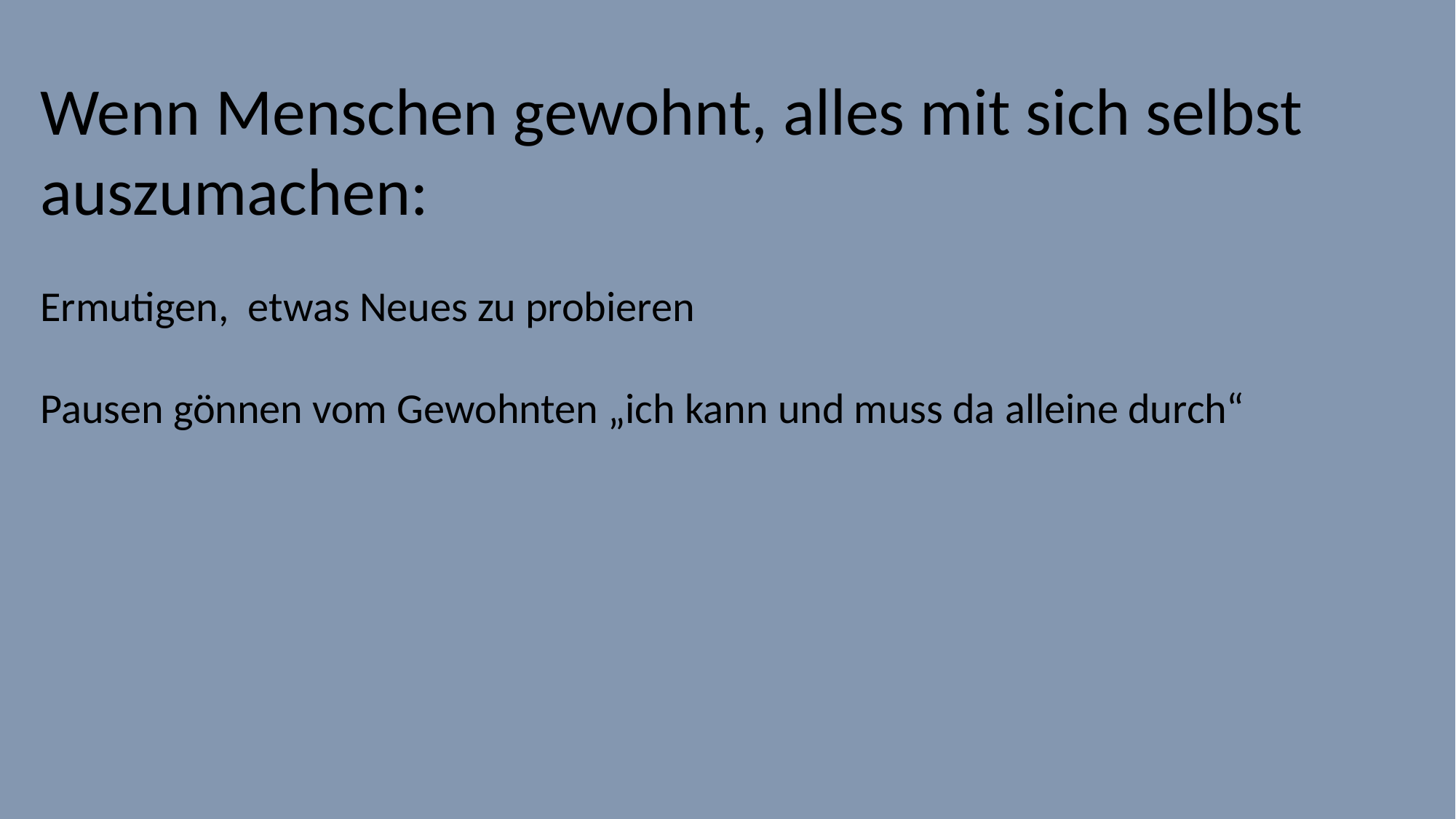

Wenn Menschen gewohnt, alles mit sich selbst auszumachen:

Ermutigen,  etwas Neues zu probieren

Pausen gönnen vom Gewohnten „ich kann und muss da alleine durch“